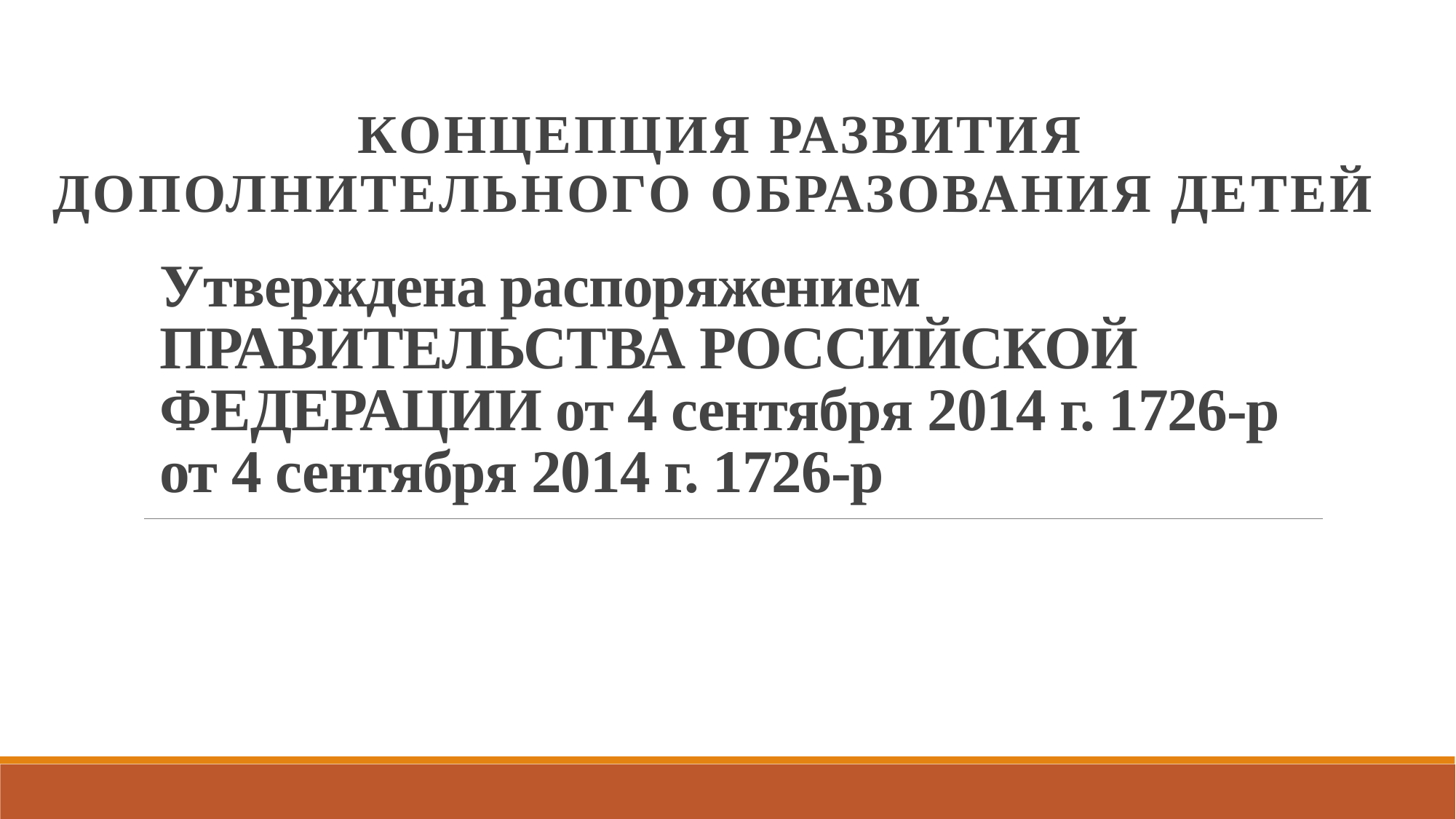

Концепция развития дополнительного образования детей
# Утверждена распоряжением ПРАВИТЕЛЬСТВА РОССИЙСКОЙ ФЕДЕРАЦИИ от 4 сентября 2014 г. 1726-р от 4 сентября 2014 г. 1726-р